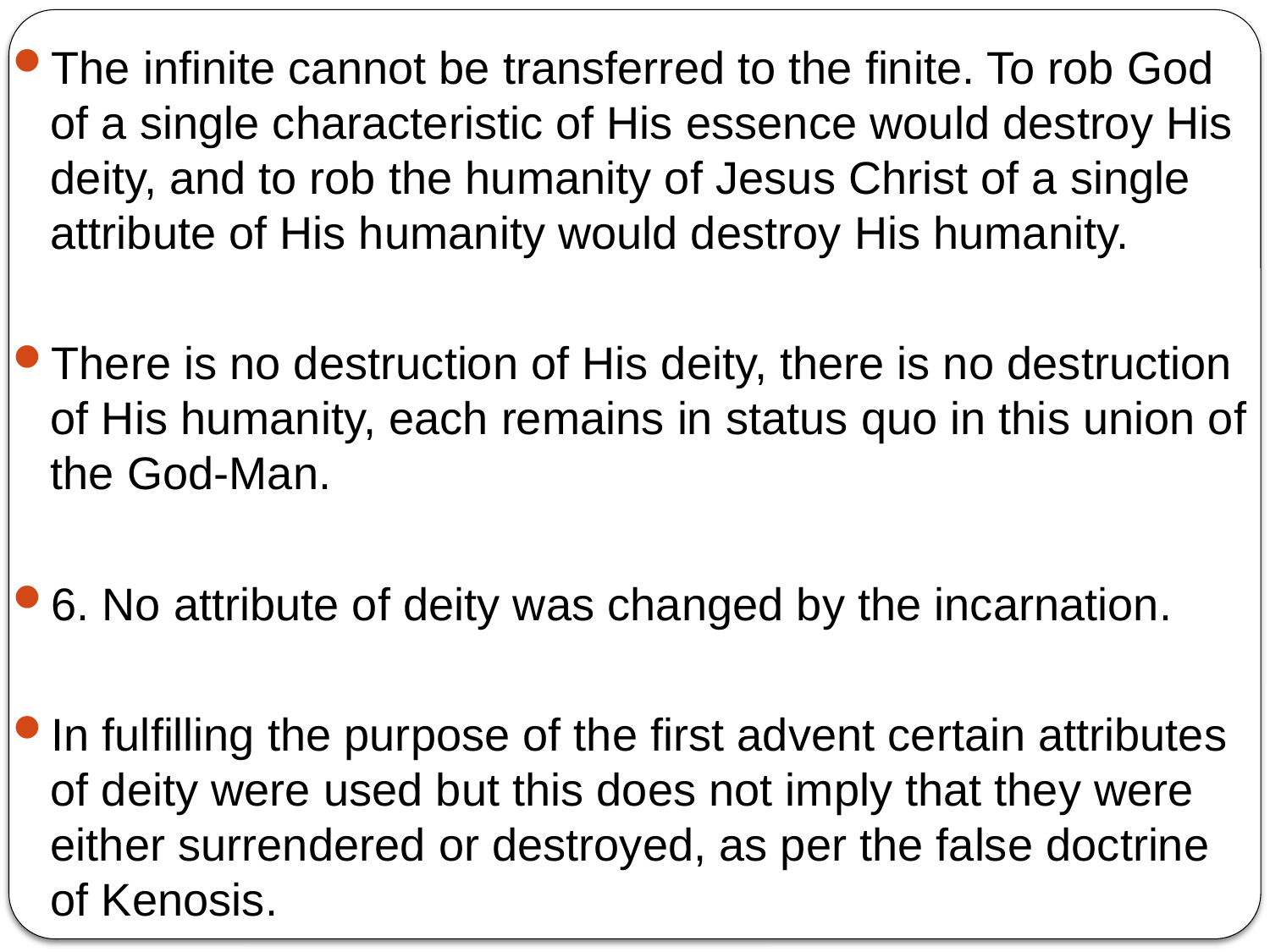

The infinite cannot be transferred to the finite. To rob God of a single characteristic of His essence would destroy His deity, and to rob the humanity of Jesus Christ of a single attribute of His humanity would destroy His humanity.

There is no destruction of His deity, there is no destruction of His humanity, each remains in status quo in this union of the God-Man.

6. No attribute of deity was changed by the incarnation.

In fulfilling the purpose of the first advent certain attributes of deity were used but this does not imply that they were either surrendered or destroyed, as per the false doctrine of Kenosis.